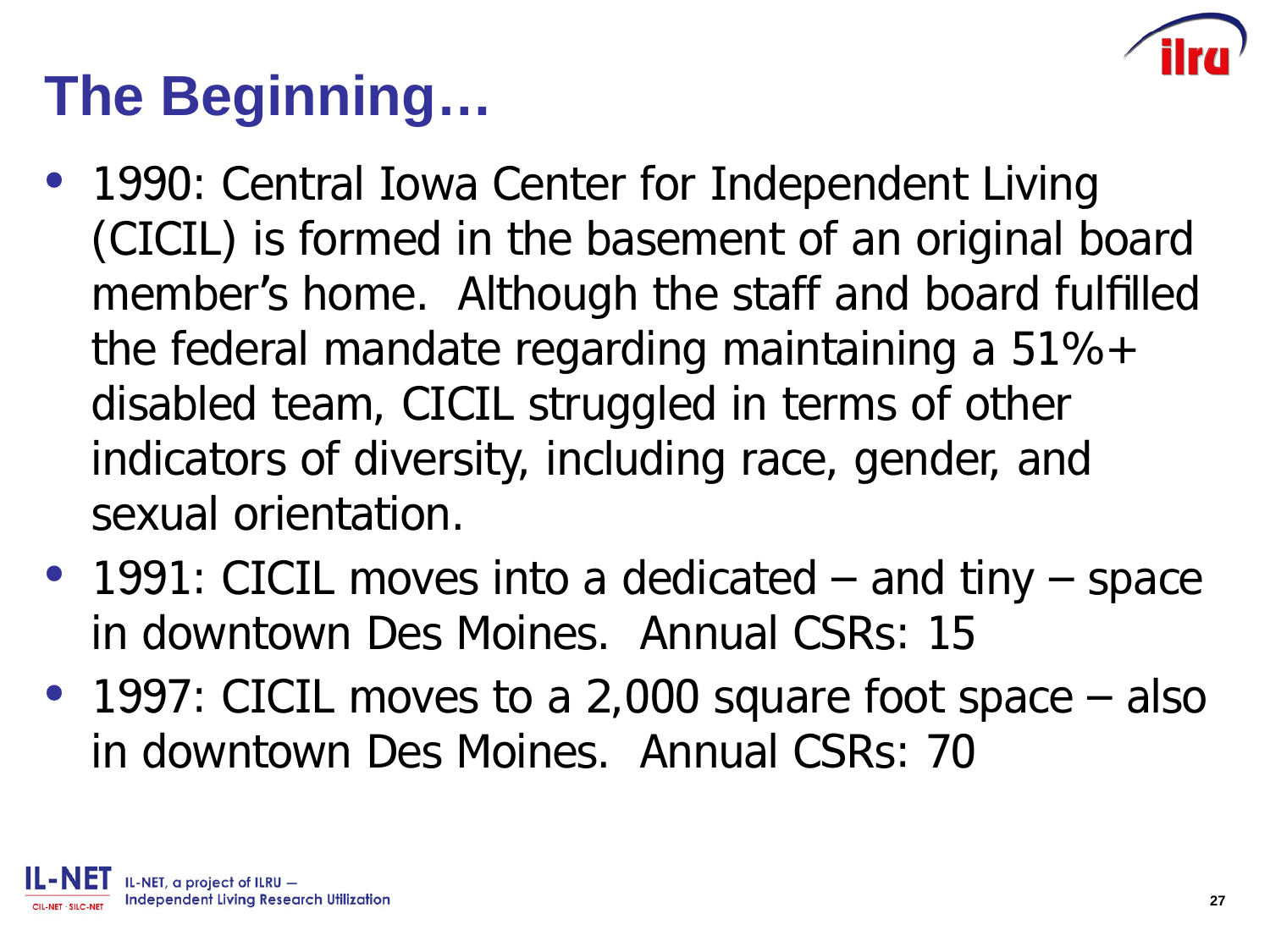

# The Beginning…
1990: Central Iowa Center for Independent Living (CICIL) is formed in the basement of an original board member’s home.  Although the staff and board fulfilled the federal mandate regarding maintaining a 51%+ disabled team, CICIL struggled in terms of other indicators of diversity, including race, gender, and sexual orientation.
1991: CICIL moves into a dedicated – and tiny – space in downtown Des Moines.  Annual CSRs: 15
1997: CICIL moves to a 2,000 square foot space – also in downtown Des Moines.  Annual CSRs: 70